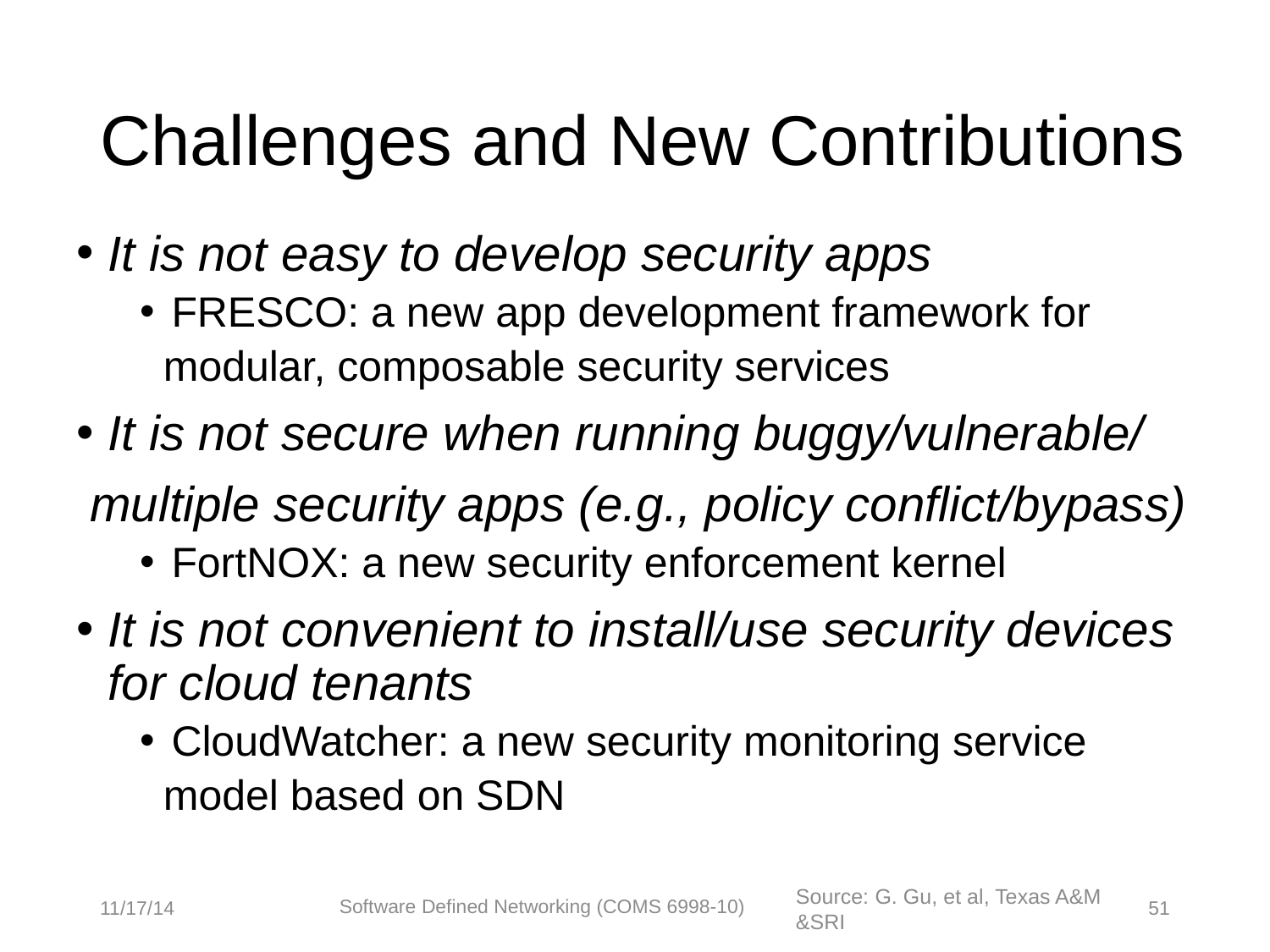

# Challenges and New Contributions
It is not easy to develop security apps
FRESCO: a new app development framework for
  modular, composable security services
It is not secure when running buggy/vulnerable/
 multiple security apps (e.g., policy conflict/bypass)
FortNOX: a new security enforcement kernel
It is not convenient to install/use security devices for cloud tenants
CloudWatcher: a new security monitoring service
  model based on SDN

Software Defined Networking (COMS 6998-10)
11/17/14
51
Source: G. Gu, et al, Texas A&M &SRI